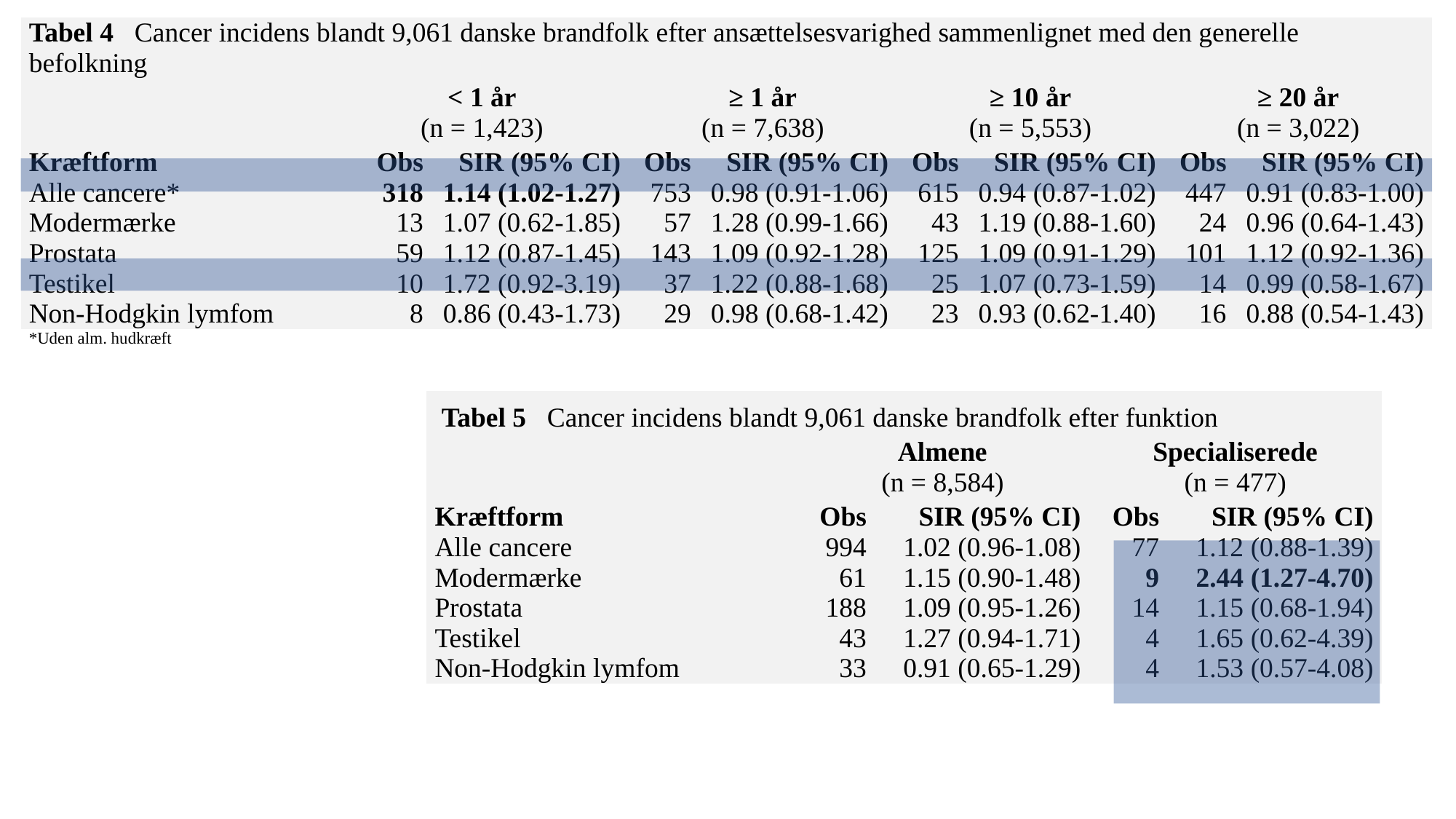

| Tabel 4 Cancer incidens blandt 9,061 danske brandfolk efter ansættelsesvarighed sammenlignet med den generelle befolkning |  |  |  |  |  |  |  |  |
| --- | --- | --- | --- | --- | --- | --- | --- | --- |
|  | < 1 år (n = 1,423) |  | ≥ 1 år (n = 7,638) |  | ≥ 10 år (n = 5,553) |  | ≥ 20 år (n = 3,022) |  |
| Kræftform | Obs | SIR (95% CI) | Obs | SIR (95% CI) | Obs | SIR (95% CI) | Obs | SIR (95% CI) |
| Alle cancere\* | 318 | 1.14 (1.02-1.27) | 753 | 0.98 (0.91-1.06) | 615 | 0.94 (0.87-1.02) | 447 | 0.91 (0.83-1.00) |
| Modermærke | 13 | 1.07 (0.62-1.85) | 57 | 1.28 (0.99-1.66) | 43 | 1.19 (0.88-1.60) | 24 | 0.96 (0.64-1.43) |
| Prostata | 59 | 1.12 (0.87-1.45) | 143 | 1.09 (0.92-1.28) | 125 | 1.09 (0.91-1.29) | 101 | 1.12 (0.92-1.36) |
| Testikel | 10 | 1.72 (0.92-3.19) | 37 | 1.22 (0.88-1.68) | 25 | 1.07 (0.73-1.59) | 14 | 0.99 (0.58-1.67) |
| Non-Hodgkin lymfom | 8 | 0.86 (0.43-1.73) | 29 | 0.98 (0.68-1.42) | 23 | 0.93 (0.62-1.40) | 16 | 0.88 (0.54-1.43) |
| \*Uden alm. hudkræft |  |  |  |  |  |  |  |  |

| Tabel 5 Cancer incidens blandt 9,061 danske brandfolk efter funktion |  |  |  |  |
| --- | --- | --- | --- | --- |
|  | Almene (n = 8,584) |  | Specialiserede (n = 477) |  |
| Kræftform | Obs | SIR (95% CI) | Obs | SIR (95% CI) |
| Alle cancere | 994 | 1.02 (0.96-1.08) | 77 | 1.12 (0.88-1.39) |
| Modermærke | 61 | 1.15 (0.90-1.48) | 9 | 2.44 (1.27-4.70) |
| Prostata | 188 | 1.09 (0.95-1.26) | 14 | 1.15 (0.68-1.94) |
| Testikel | 43 | 1.27 (0.94-1.71) | 4 | 1.65 (0.62-4.39) |
| Non-Hodgkin lymfom | 33 | 0.91 (0.65-1.29) | 4 | 1.53 (0.57-4.08) |